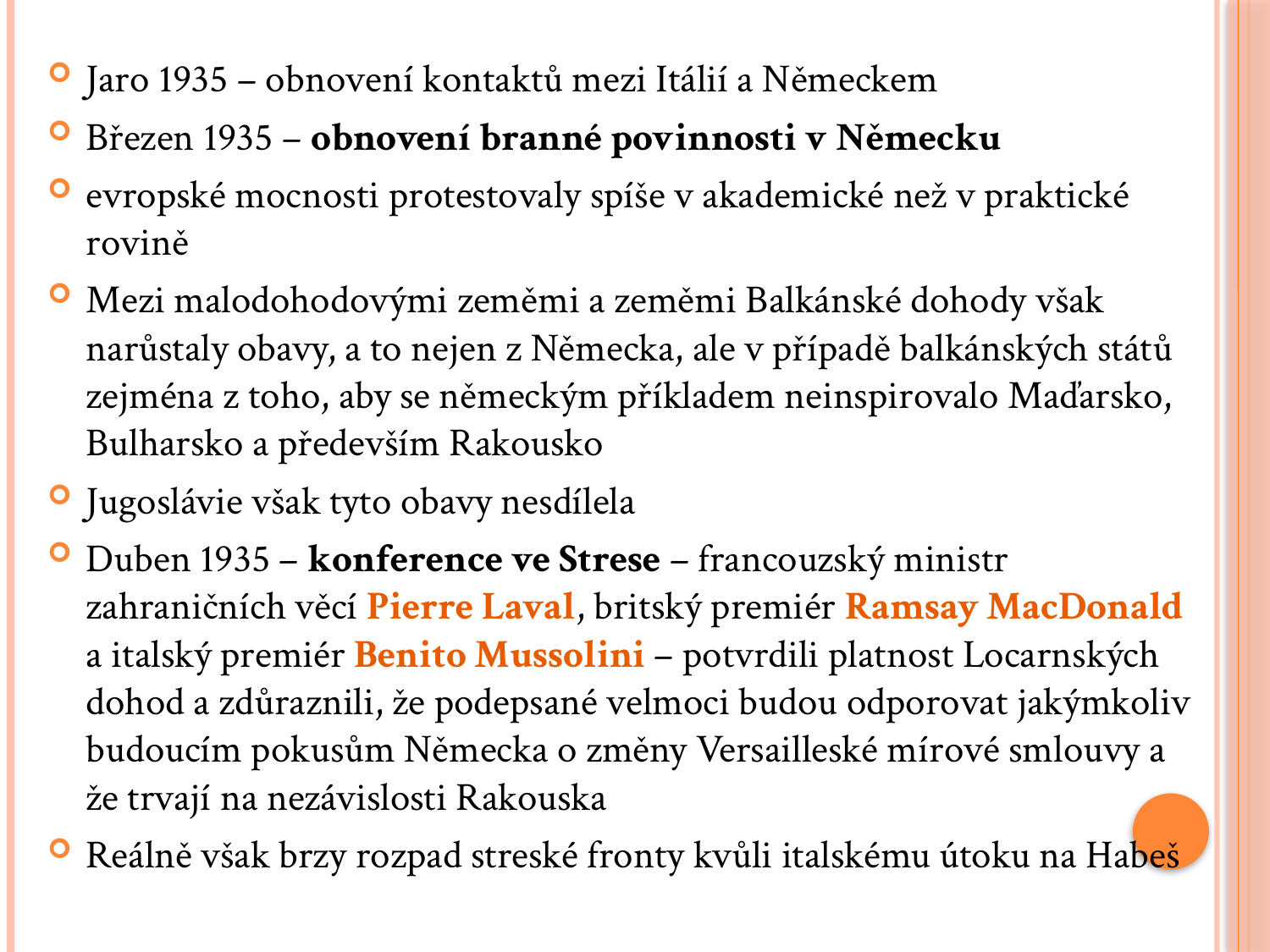

Jaro 1935 – obnovení kontaktů mezi Itálií a Německem
Březen 1935 – obnovení branné povinnosti v Německu
evropské mocnosti protestovaly spíše v akademické než v praktické rovině
Mezi malodohodovými zeměmi a zeměmi Balkánské dohody však narůstaly obavy, a to nejen z Německa, ale v případě balkánských států zejména z toho, aby se německým příkladem neinspirovalo Maďarsko, Bulharsko a především Rakousko
Jugoslávie však tyto obavy nesdílela
Duben 1935 – konference ve Strese – francouzský ministr zahraničních věcí Pierre Laval, britský premiér Ramsay MacDonald a italský premiér Benito Mussolini – potvrdili platnost Locarnských dohod a zdůraznili, že podepsané velmoci budou odporovat jakýmkoliv budoucím pokusům Německa o změny Versailleské mírové smlouvy a že trvají na nezávislosti Rakouska
Reálně však brzy rozpad streské fronty kvůli italskému útoku na Habeš